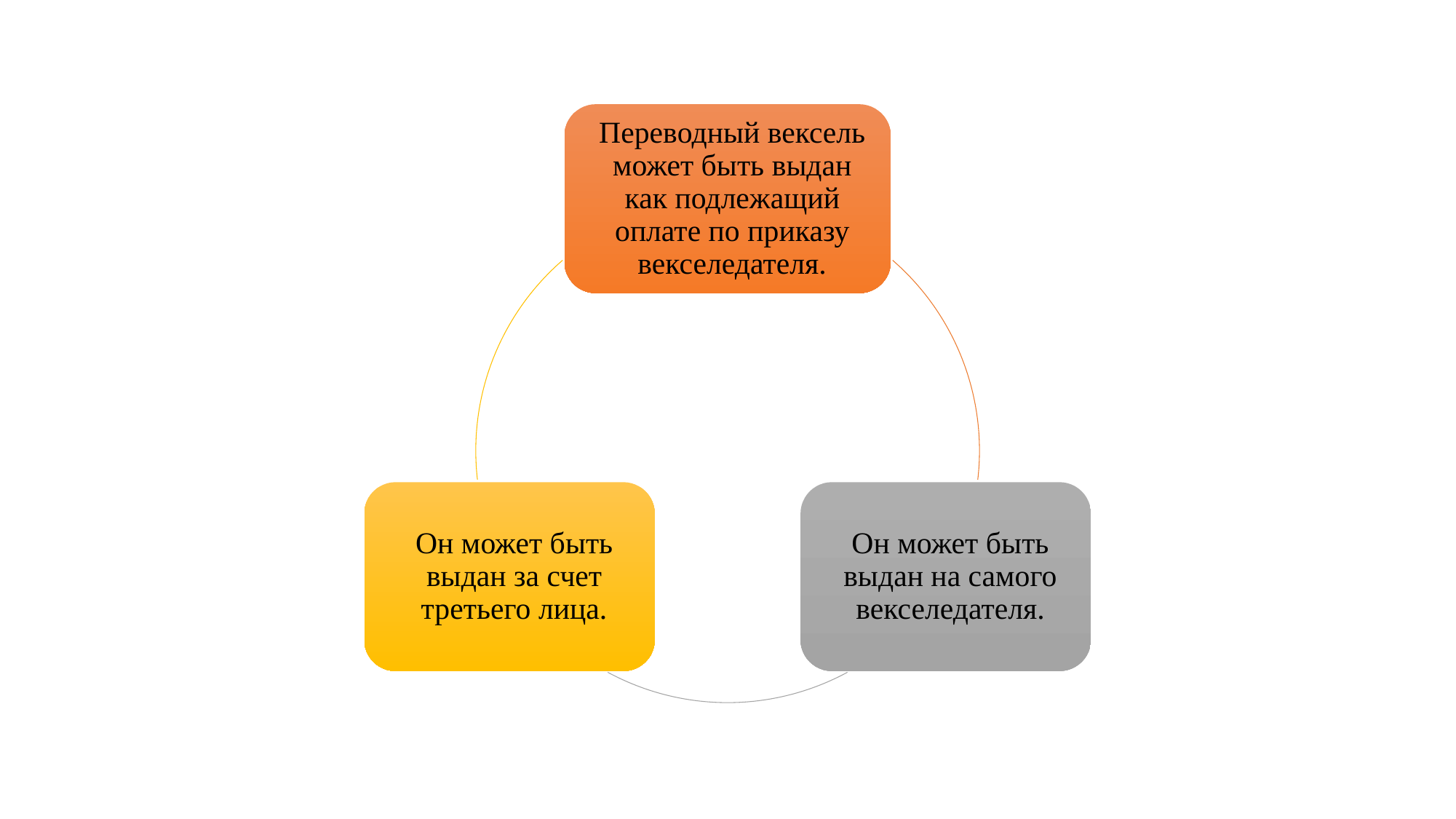

Переводный вексель может быть выдан как подлежащий оплате по приказу векселедателя.
Он может быть выдан на самого векселедателя.
Он может быть выдан за счет третьего лица.